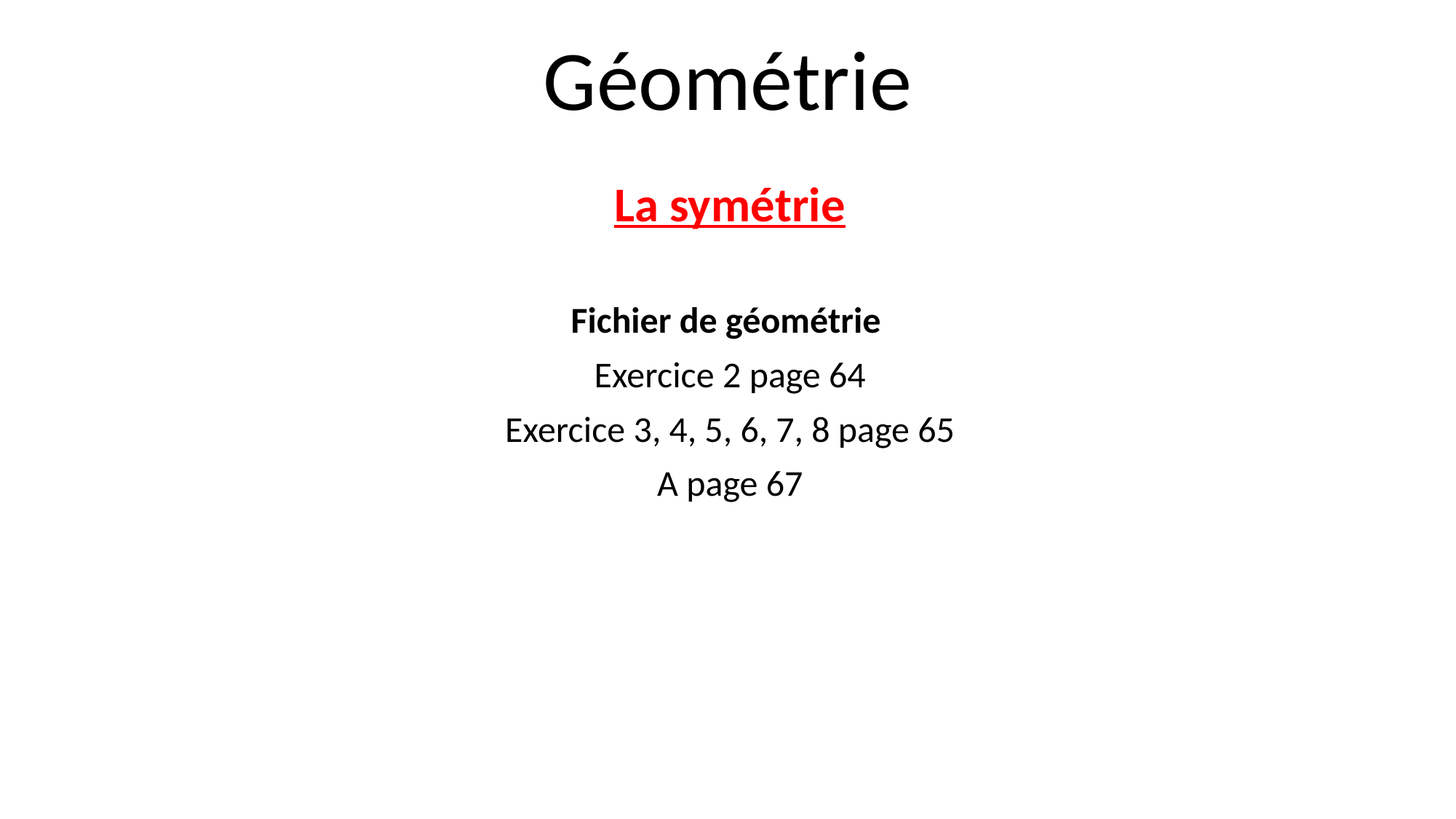

# Géométrie
La symétrie

Fichier de géométrie
Exercice 2 page 64
Exercice 3, 4, 5, 6, 7, 8 page 65
A page 67